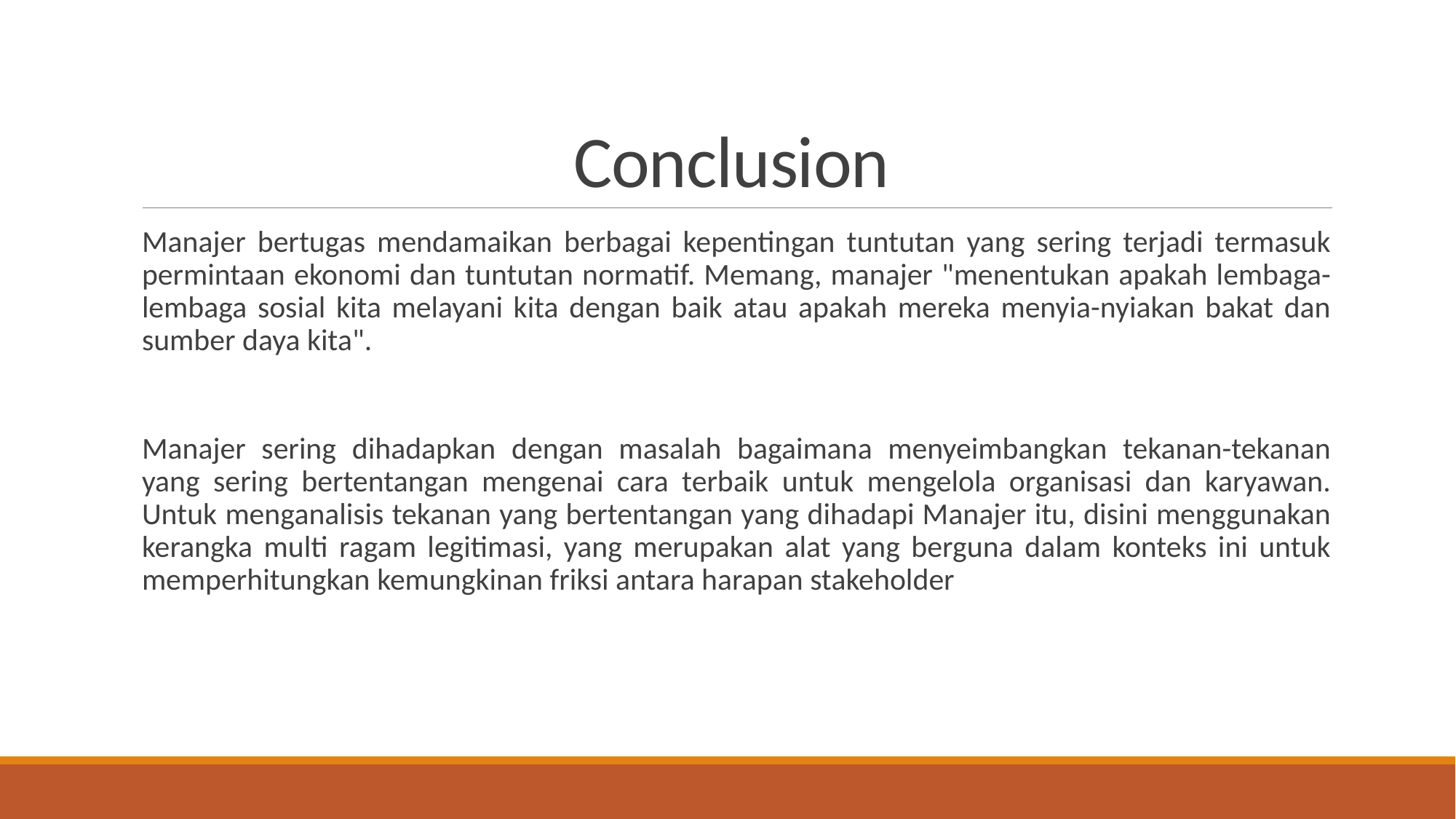

# Conclusion
Manajer bertugas mendamaikan berbagai kepentingan tuntutan yang sering terjadi termasuk permintaan ekonomi dan tuntutan normatif. Memang, manajer "menentukan apakah lembaga-lembaga sosial kita melayani kita dengan baik atau apakah mereka menyia-nyiakan bakat dan sumber daya kita".

Manajer sering dihadapkan dengan masalah bagaimana menyeimbangkan tekanan-tekanan yang sering bertentangan mengenai cara terbaik untuk mengelola organisasi dan karyawan. Untuk menganalisis tekanan yang bertentangan yang dihadapi Manajer itu, disini menggunakan kerangka multi ragam legitimasi, yang merupakan alat yang berguna dalam konteks ini untuk memperhitungkan kemungkinan friksi antara harapan stakeholder